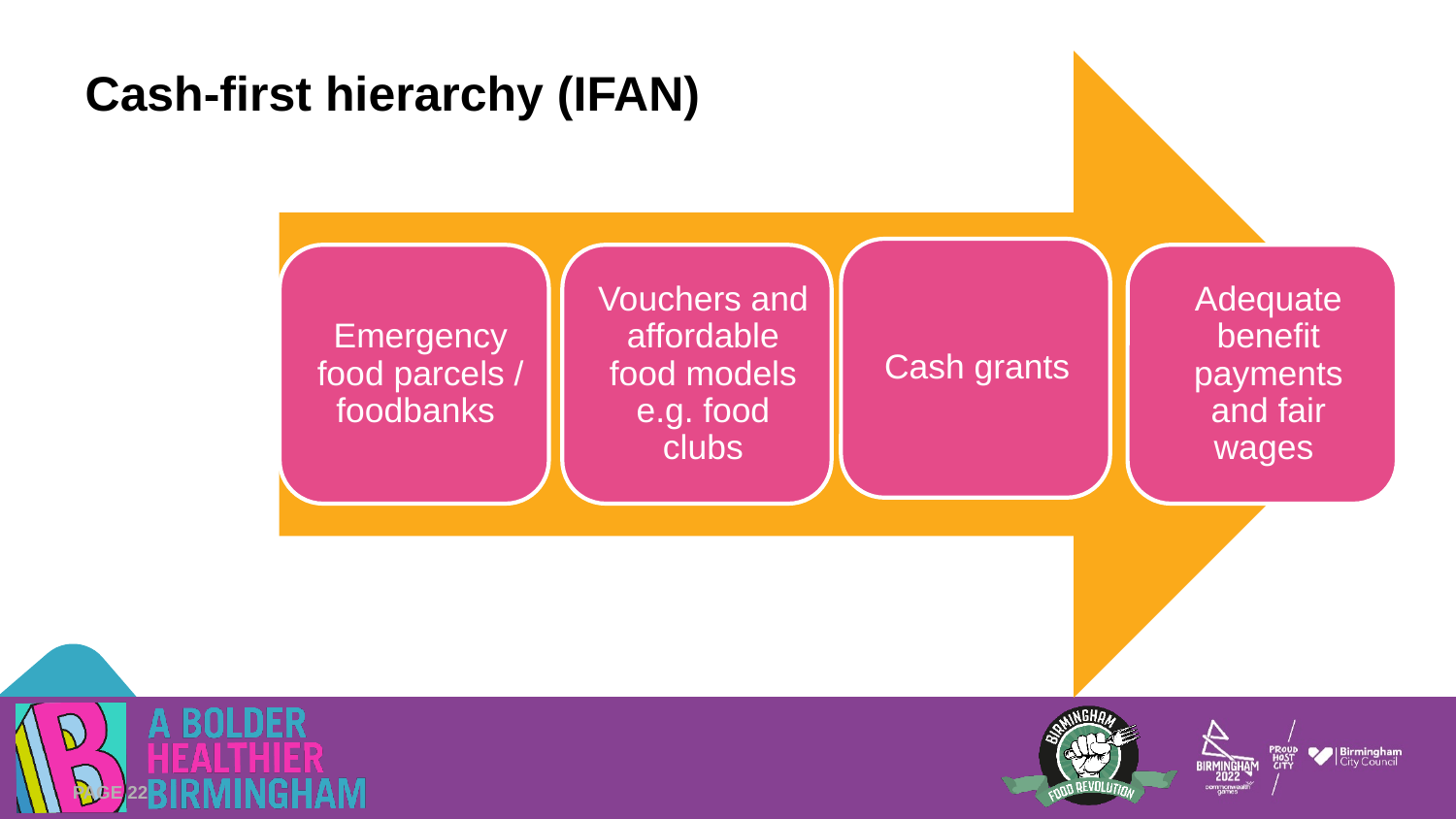

# Cash-first hierarchy (IFAN)
Emergency food parcels / foodbanks
Vouchers and affordable food models e.g. food clubs
Cash grants
Adequate benefit payments and fair wages
PAGE 22